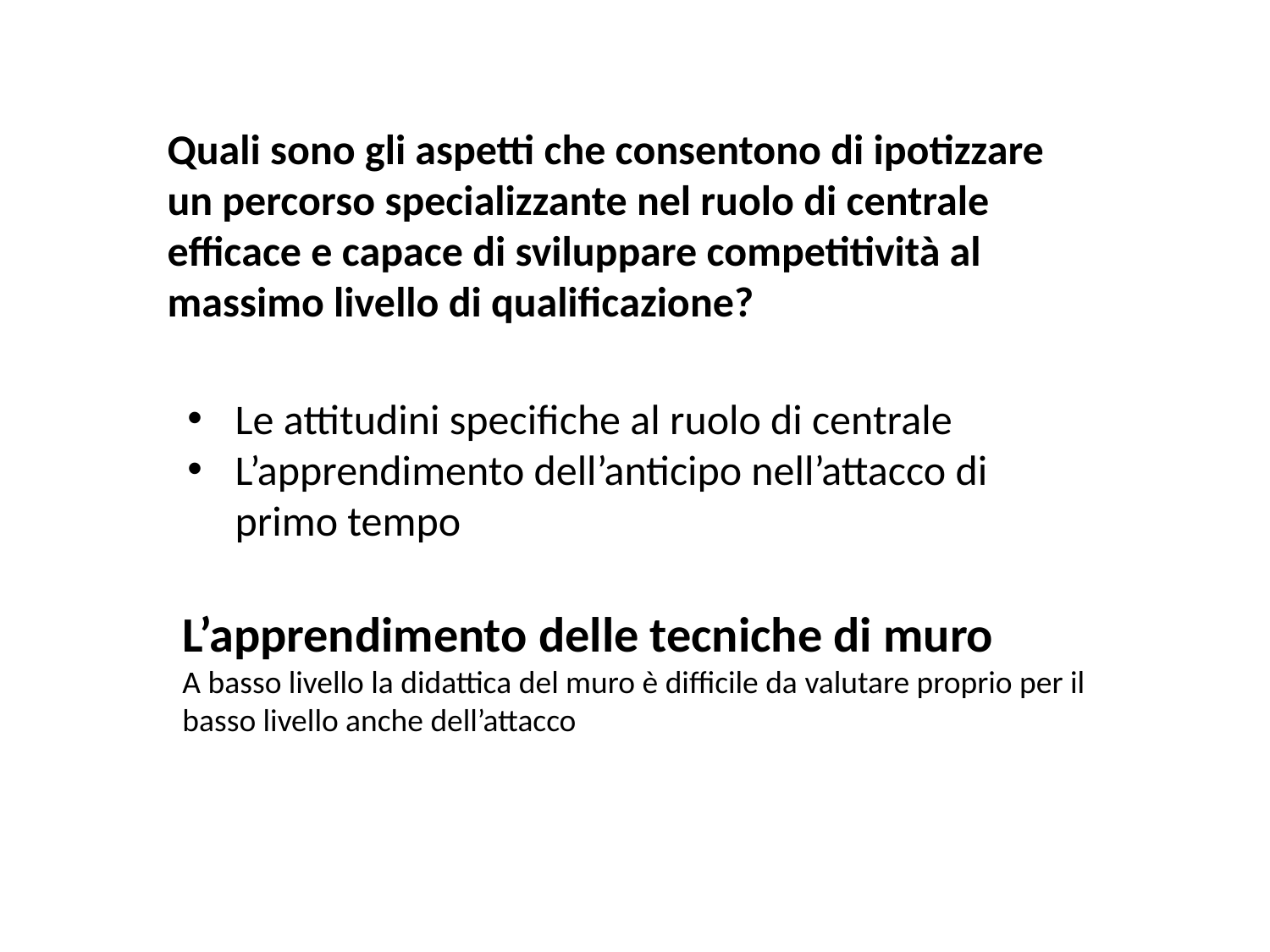

Quali sono gli aspetti che consentono di ipotizzare un percorso specializzante nel ruolo di centrale efficace e capace di sviluppare competitività al massimo livello di qualificazione?
Le attitudini specifiche al ruolo di centrale
L’apprendimento dell’anticipo nell’attacco di primo tempo
L’apprendimento delle tecniche di muro
A basso livello la didattica del muro è difficile da valutare proprio per il basso livello anche dell’attacco